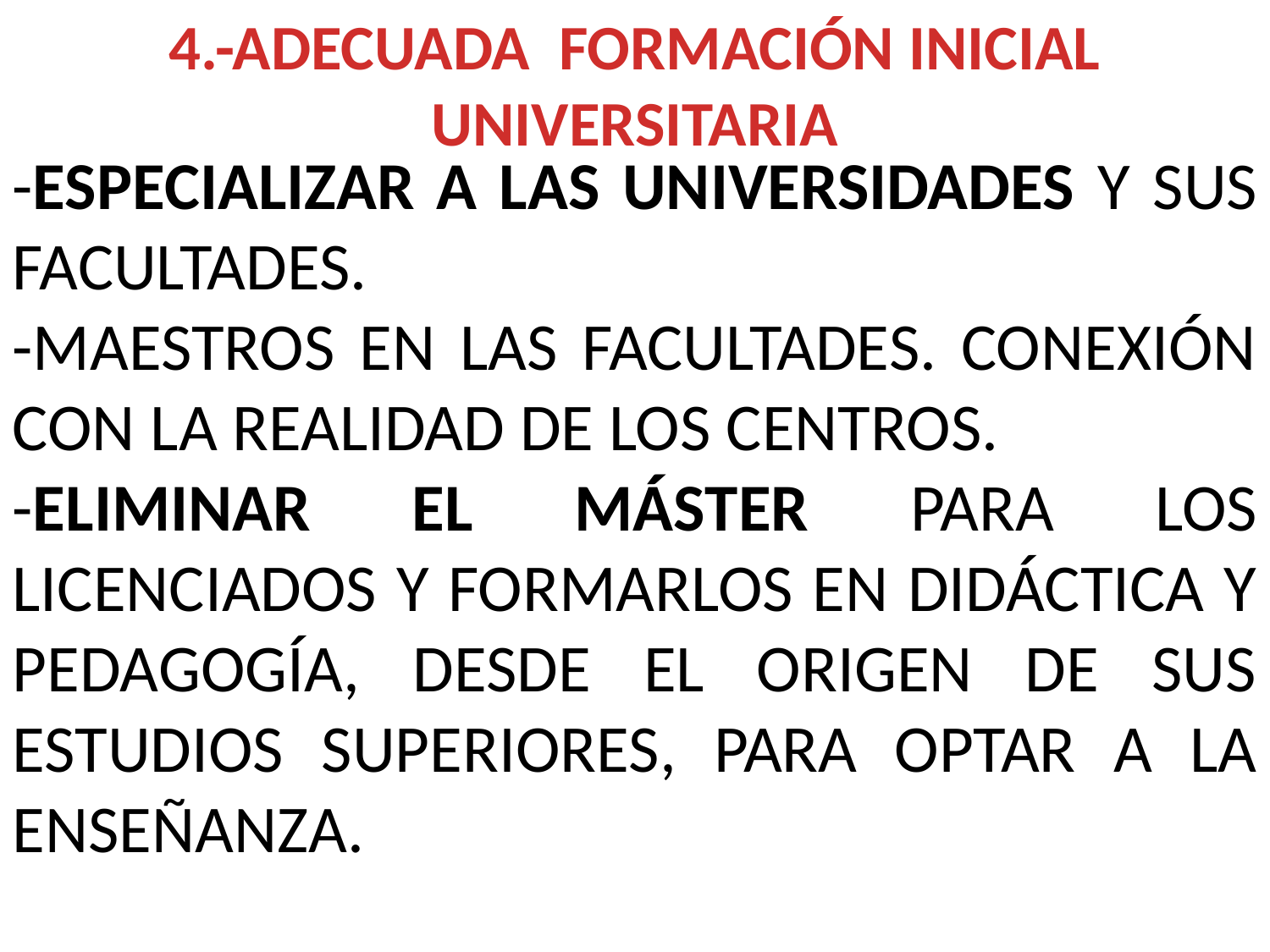

4.-ADECUADA  FORMACIÓN INICIAL UNIVERSITARIA
-ESPECIALIZAR A LAS UNIVERSIDADES Y SUS FACULTADES.
-MAESTROS EN LAS FACULTADES. CONEXIÓN CON LA REALIDAD DE LOS CENTROS.
-ELIMINAR EL MÁSTER PARA LOS LICENCIADOS Y FORMARLOS EN DIDÁCTICA Y PEDAGOGÍA, DESDE EL ORIGEN DE SUS ESTUDIOS SUPERIORES, PARA OPTAR A LA ENSEÑANZA.